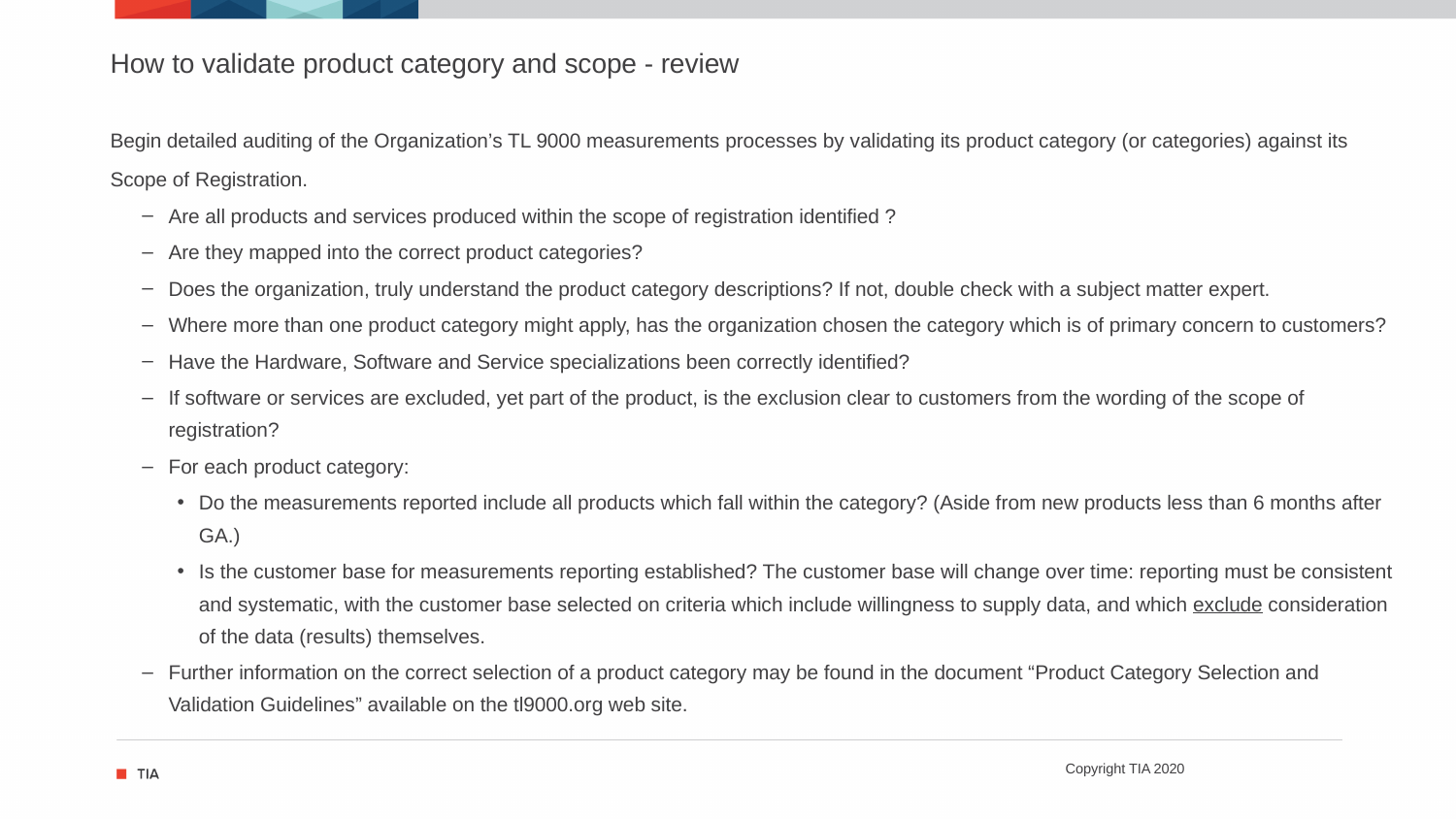

# How to validate product category and scope - review
Begin detailed auditing of the Organization’s TL 9000 measurements processes by validating its product category (or categories) against its Scope of Registration.
Are all products and services produced within the scope of registration identified ?
Are they mapped into the correct product categories?
Does the organization, truly understand the product category descriptions? If not, double check with a subject matter expert.
Where more than one product category might apply, has the organization chosen the category which is of primary concern to customers?
Have the Hardware, Software and Service specializations been correctly identified?
If software or services are excluded, yet part of the product, is the exclusion clear to customers from the wording of the scope of registration?
For each product category:
Do the measurements reported include all products which fall within the category? (Aside from new products less than 6 months after GA.)
Is the customer base for measurements reporting established? The customer base will change over time: reporting must be consistent and systematic, with the customer base selected on criteria which include willingness to supply data, and which exclude consideration of the data (results) themselves.
Further information on the correct selection of a product category may be found in the document “Product Category Selection and Validation Guidelines” available on the tl9000.org web site.